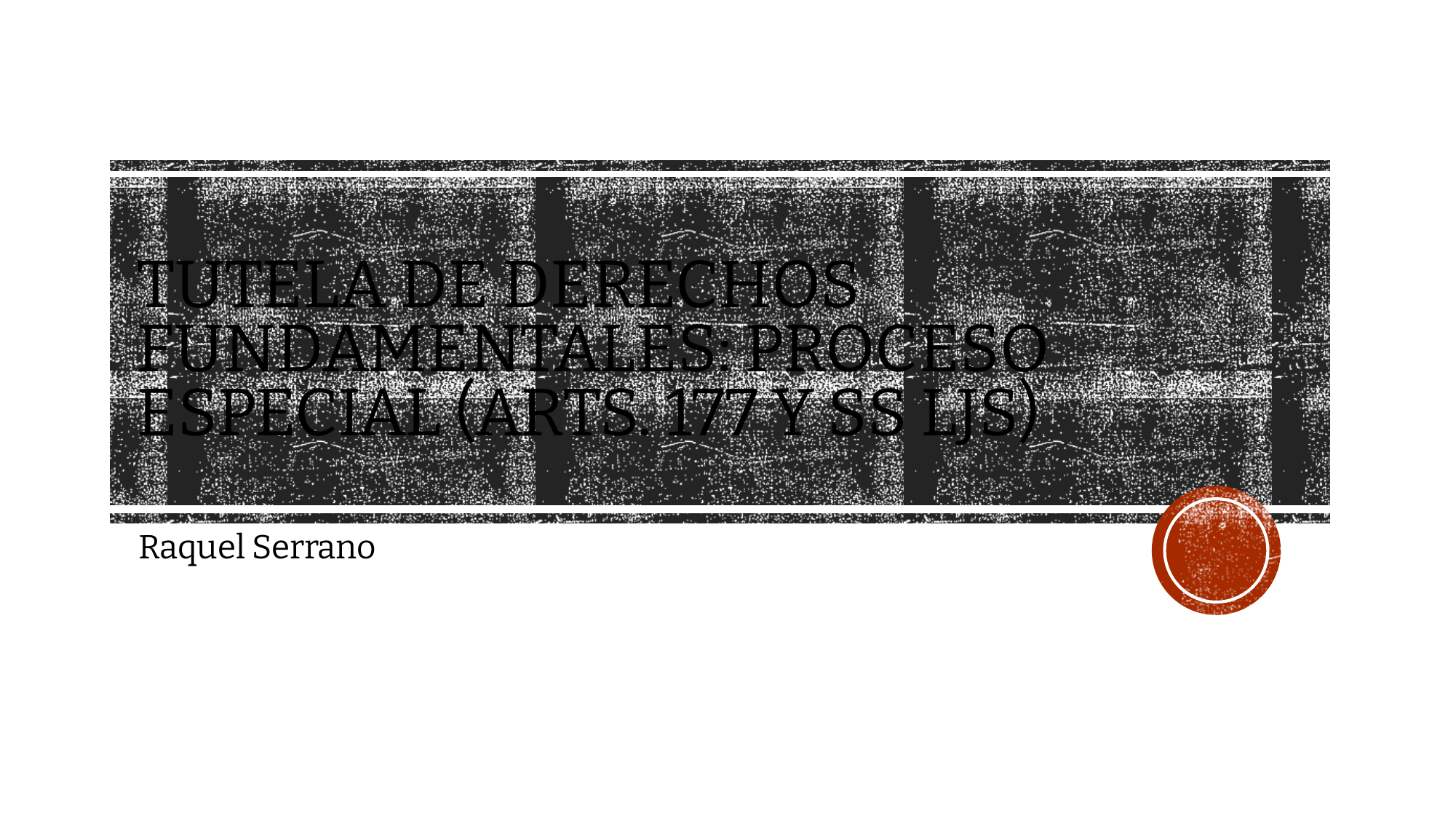

# tutela de derechos fundamentales: proceso especial (arts. 177 y ss LJS)
Raquel Serrano